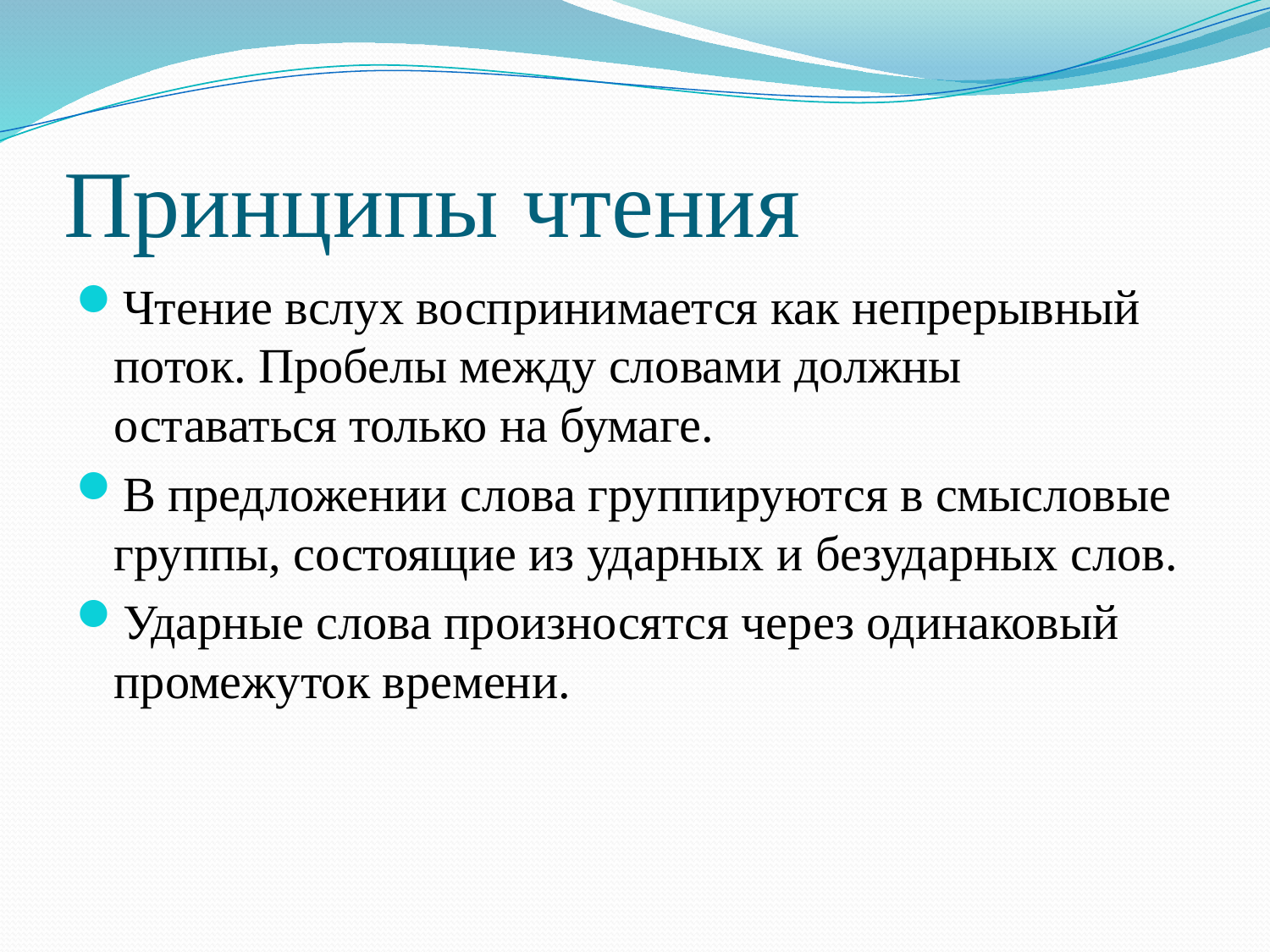

# Принципы чтения
Чтение вслух воспринимается как непрерывный поток. Пробелы между словами должны оставаться только на бумаге.
В предложении слова группируются в смысловые группы, состоящие из ударных и безударных слов.
Ударные слова произносятся через одинаковый промежуток времени.